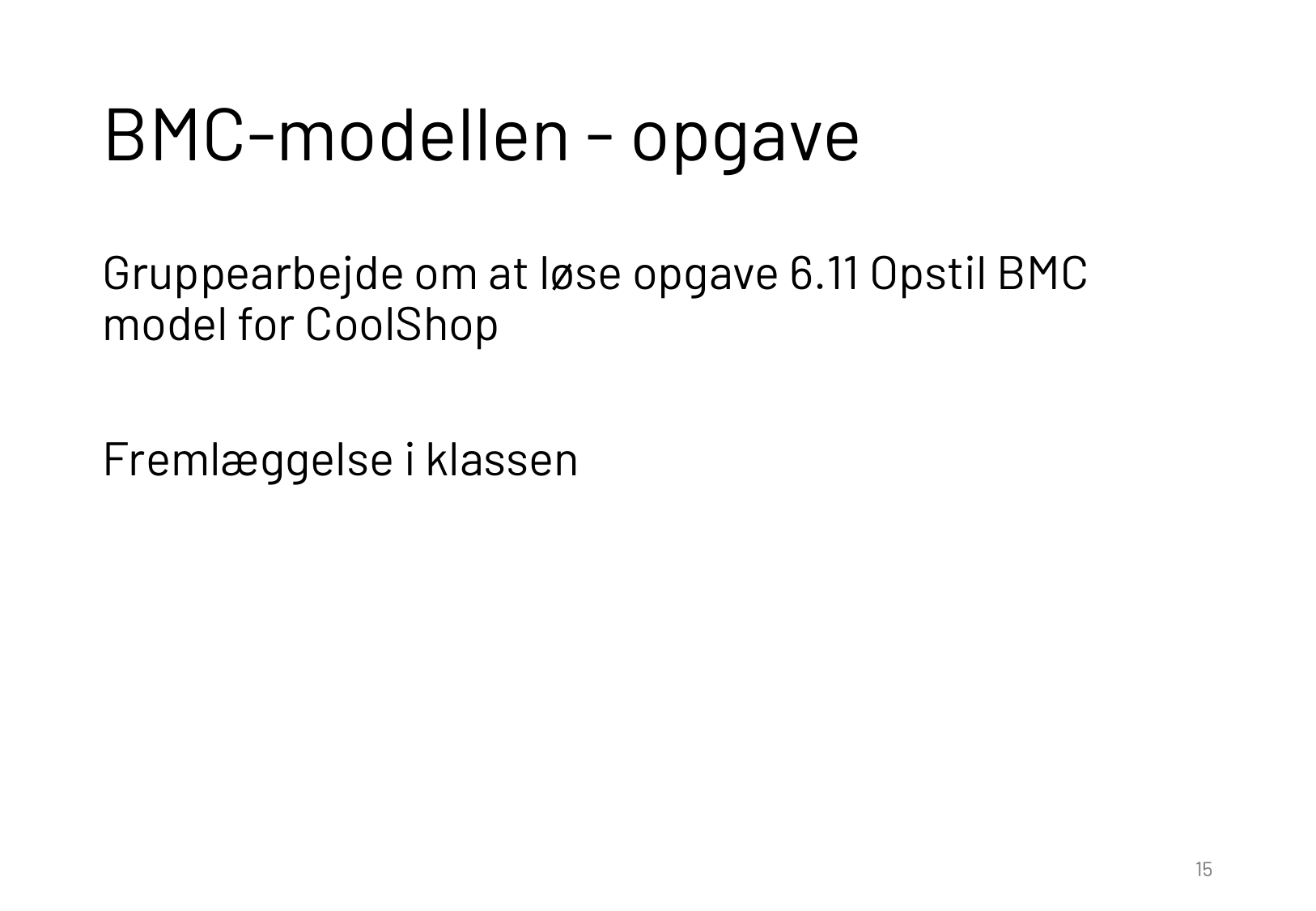

# BMC-modellen - opgave
Gruppearbejde om at løse opgave 6.11 Opstil BMC model for CoolShop

Fremlæggelse i klassen
15